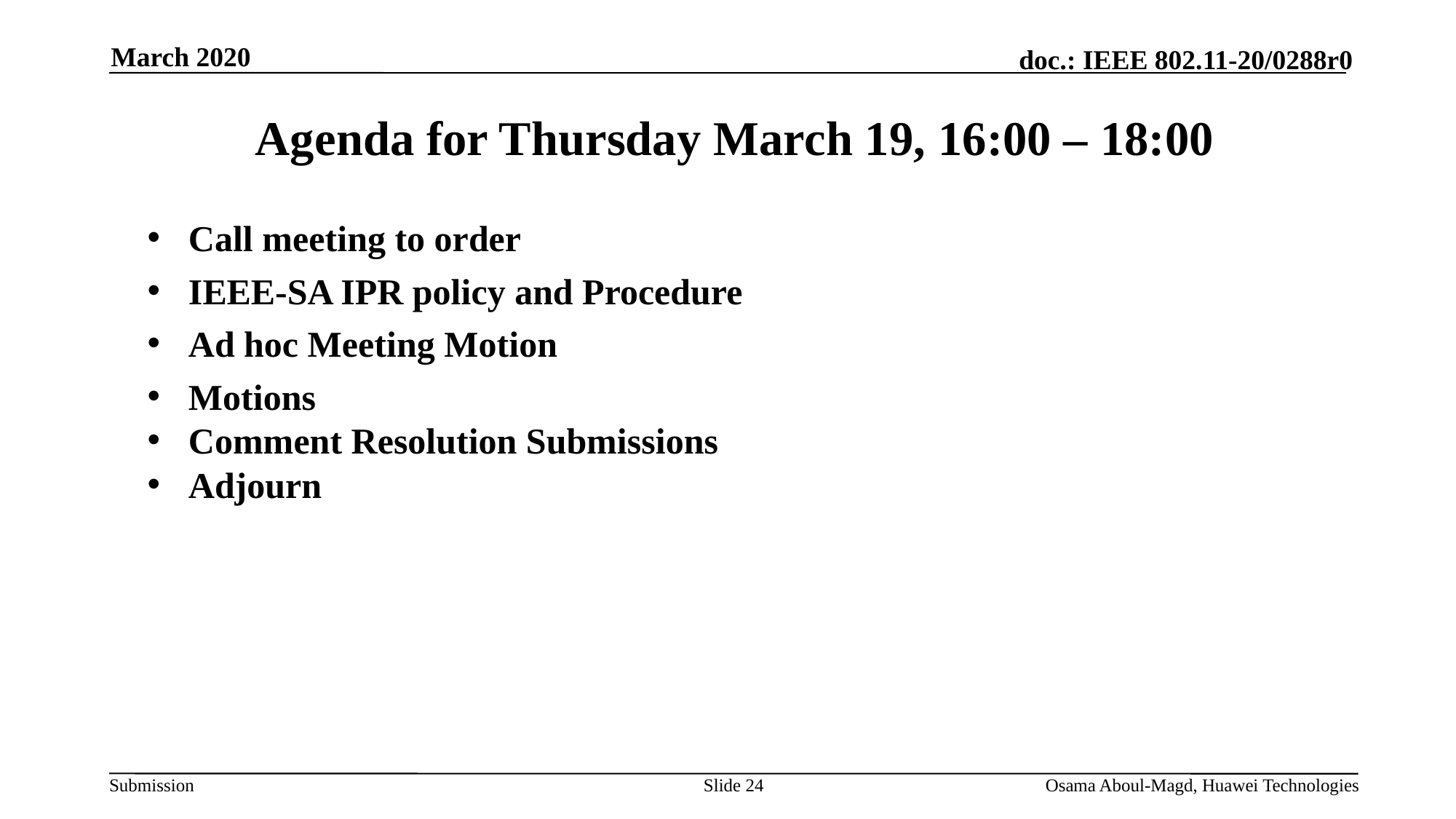

March 2020
# Agenda for Thursday March 19, 16:00 – 18:00
Call meeting to order
IEEE-SA IPR policy and Procedure
Ad hoc Meeting Motion
Motions
Comment Resolution Submissions
Adjourn

Slide 24
Osama Aboul-Magd, Huawei Technologies